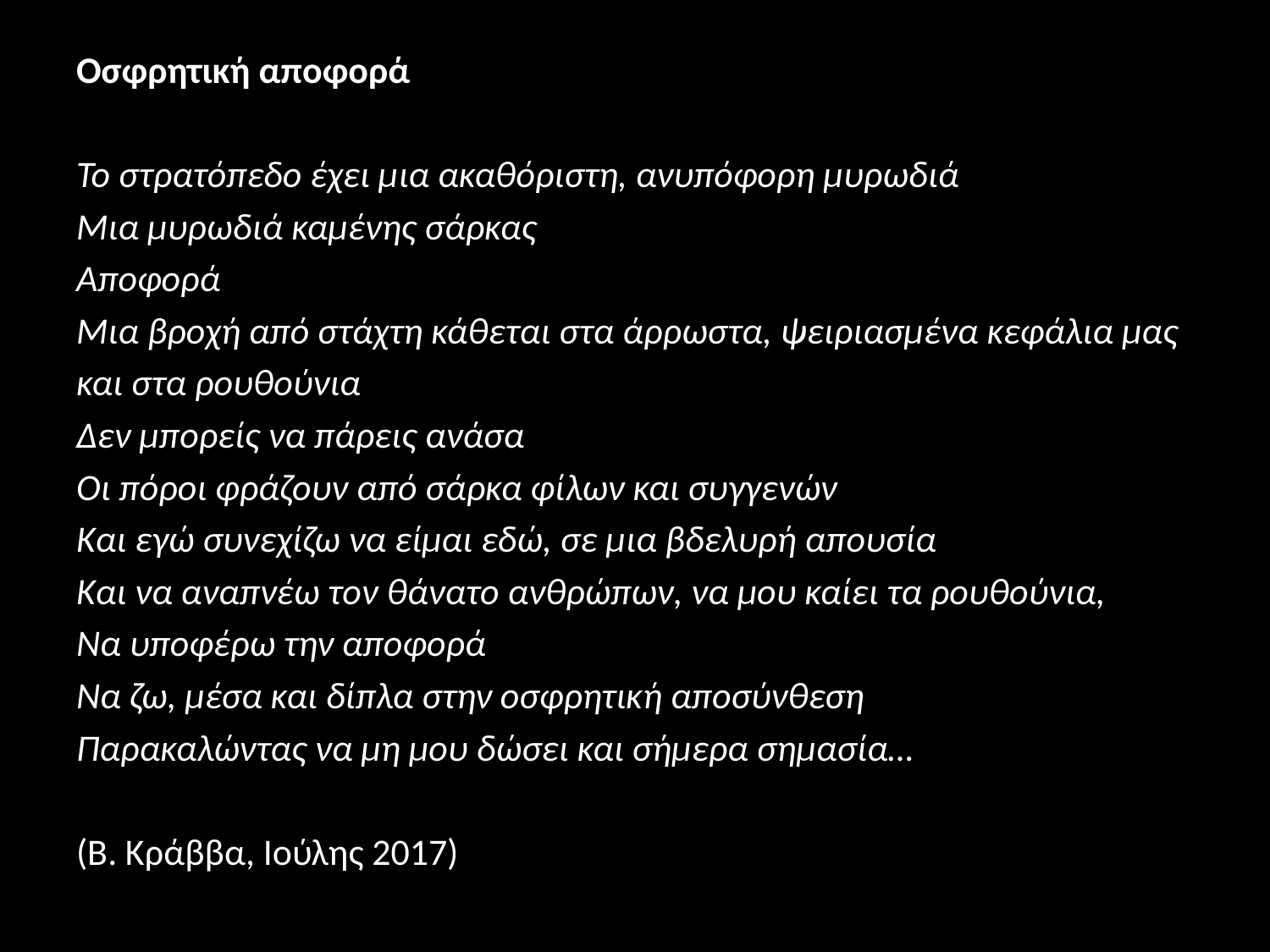

#
Οσφρητική αποφορά

Το στρατόπεδο έχει μια ακαθόριστη, ανυπόφορη μυρωδιά
Μια μυρωδιά καμένης σάρκας
Αποφορά
Μια βροχή από στάχτη κάθεται στα άρρωστα, ψειριασμένα κεφάλια μας
και στα ρουθούνια
Δεν μπορείς να πάρεις ανάσα
Οι πόροι φράζουν από σάρκα φίλων και συγγενών
Και εγώ συνεχίζω να είμαι εδώ, σε μια βδελυρή απουσία
Και να αναπνέω τον θάνατο ανθρώπων, να μου καίει τα ρουθούνια,
Να υποφέρω την αποφορά
Να ζω, μέσα και δίπλα στην οσφρητική αποσύνθεση
Παρακαλώντας να μη μου δώσει και σήμερα σημασία…

(Β. Κράββα, Ιούλης 2017)